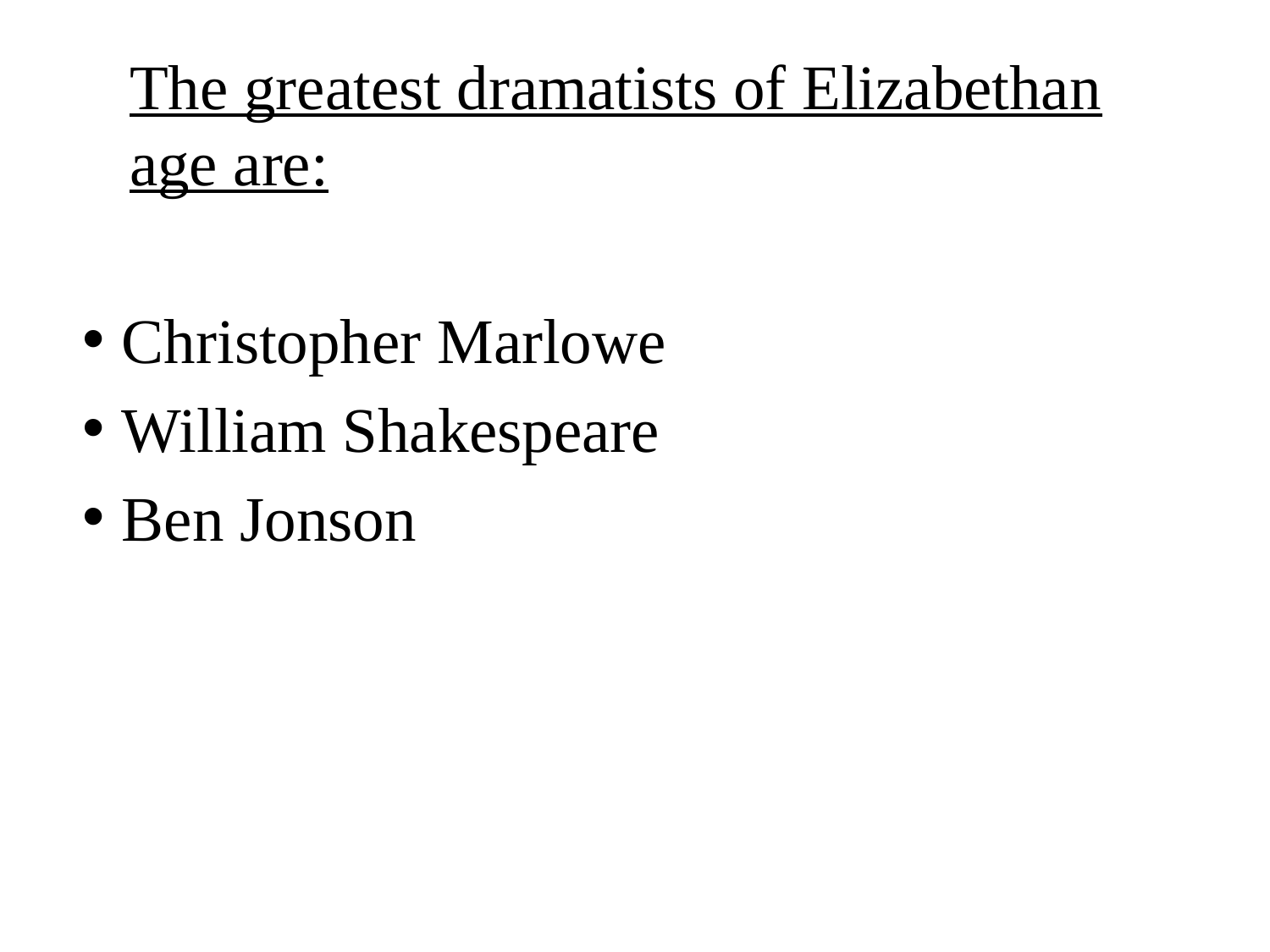

The greatest dramatists of Elizabethan age are:

Christopher Marlowe
William Shakespeare
Ben Jonson